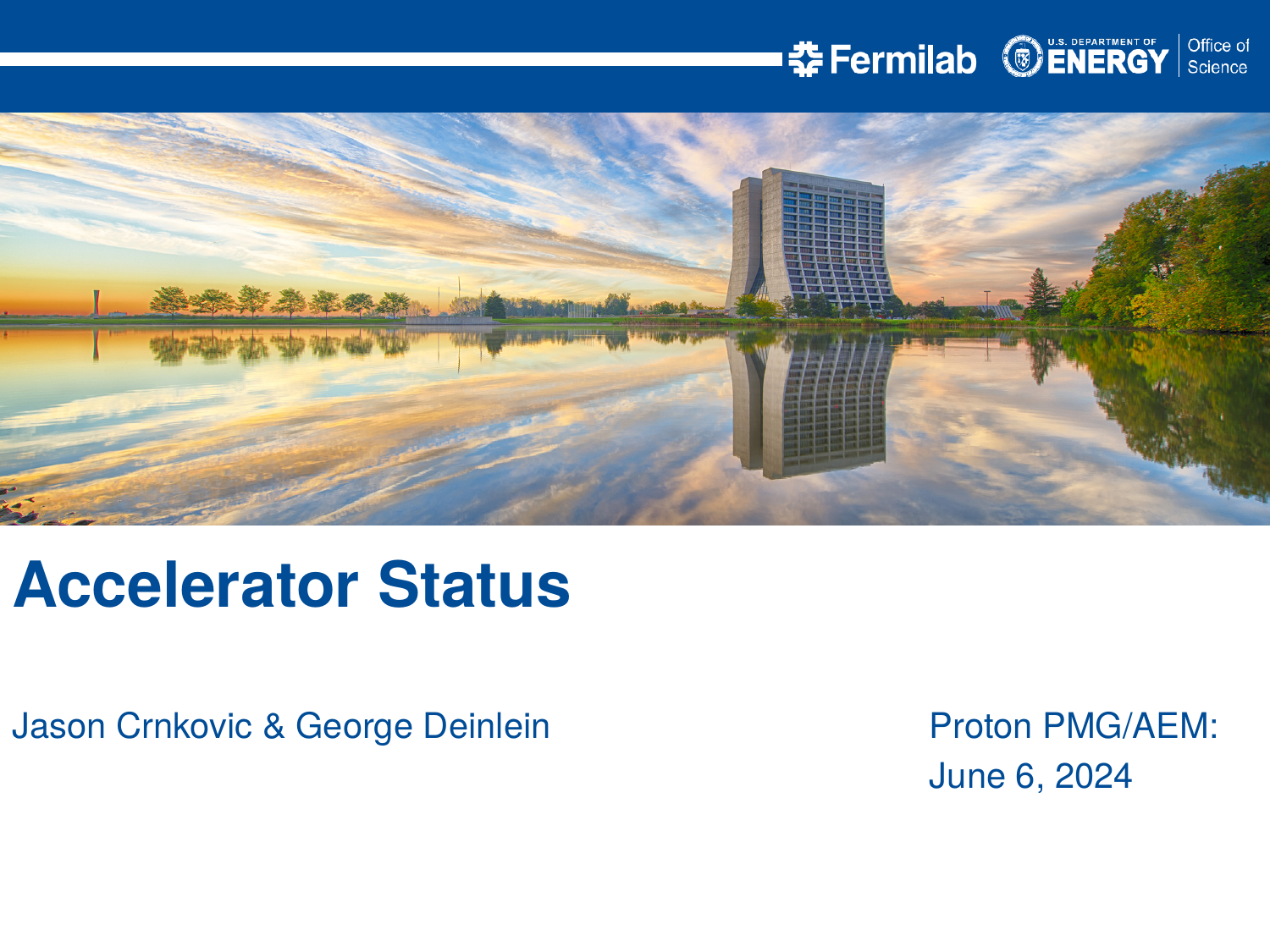

Accelerator Status
Jason Crnkovic & George Deinlein
Proton PMG/AEM:
June 6, 2024